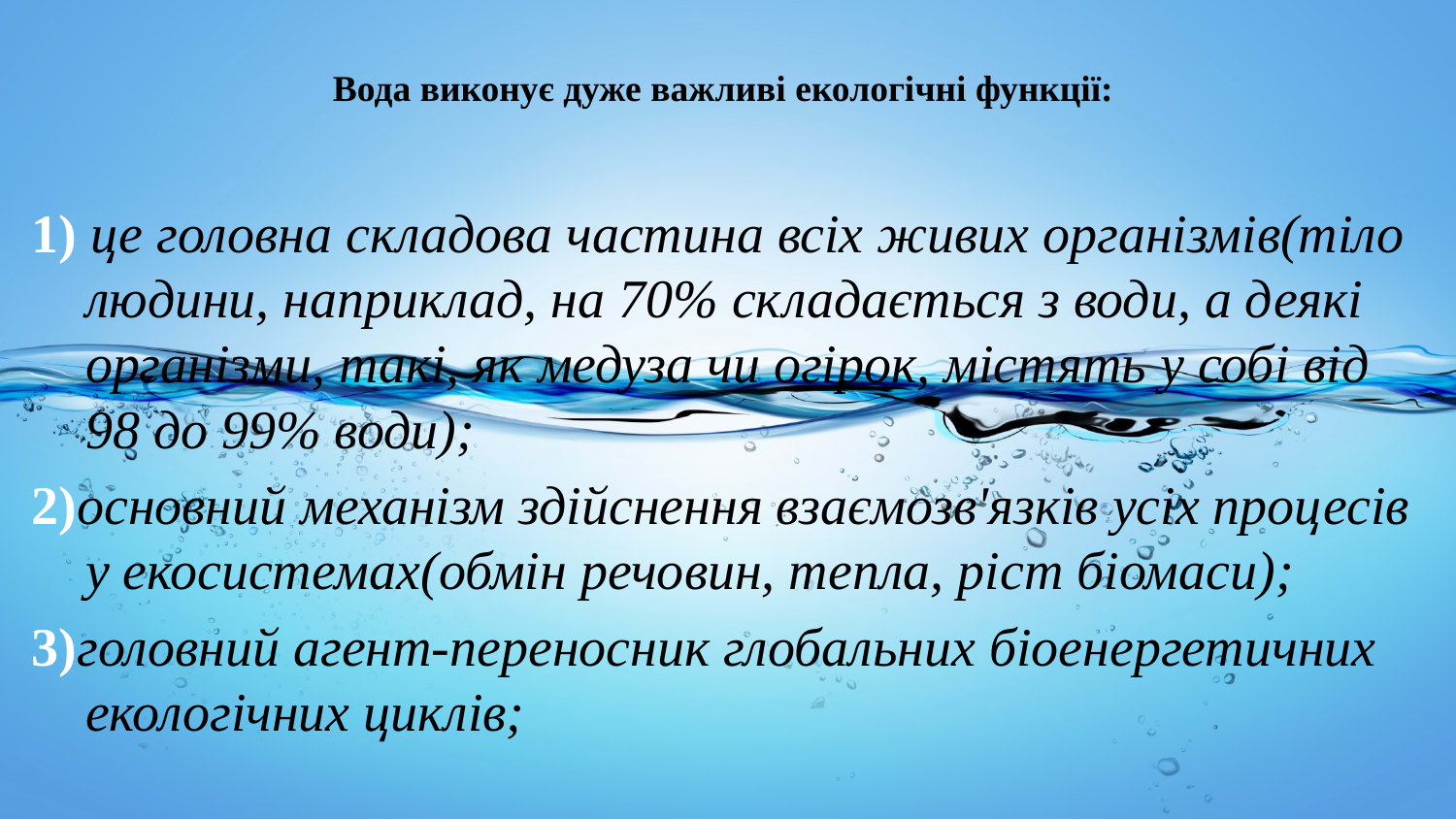

# Вода виконує дуже важливі екологічні функції:
1) це головна складова частина всіх живих організмів(тіло людини, наприклад, на 70% складається з води, а деякі організми, такі, як медуза чи огірок, містять у собі від 98 до 99% води);
2)основний механізм здійснення взаємозв'язків усіх процесів у екосистемах(обмін речовин, тепла, ріст біомаси);
3)головний агент-переносник глобальних біоенергетичних екологічних циклів;